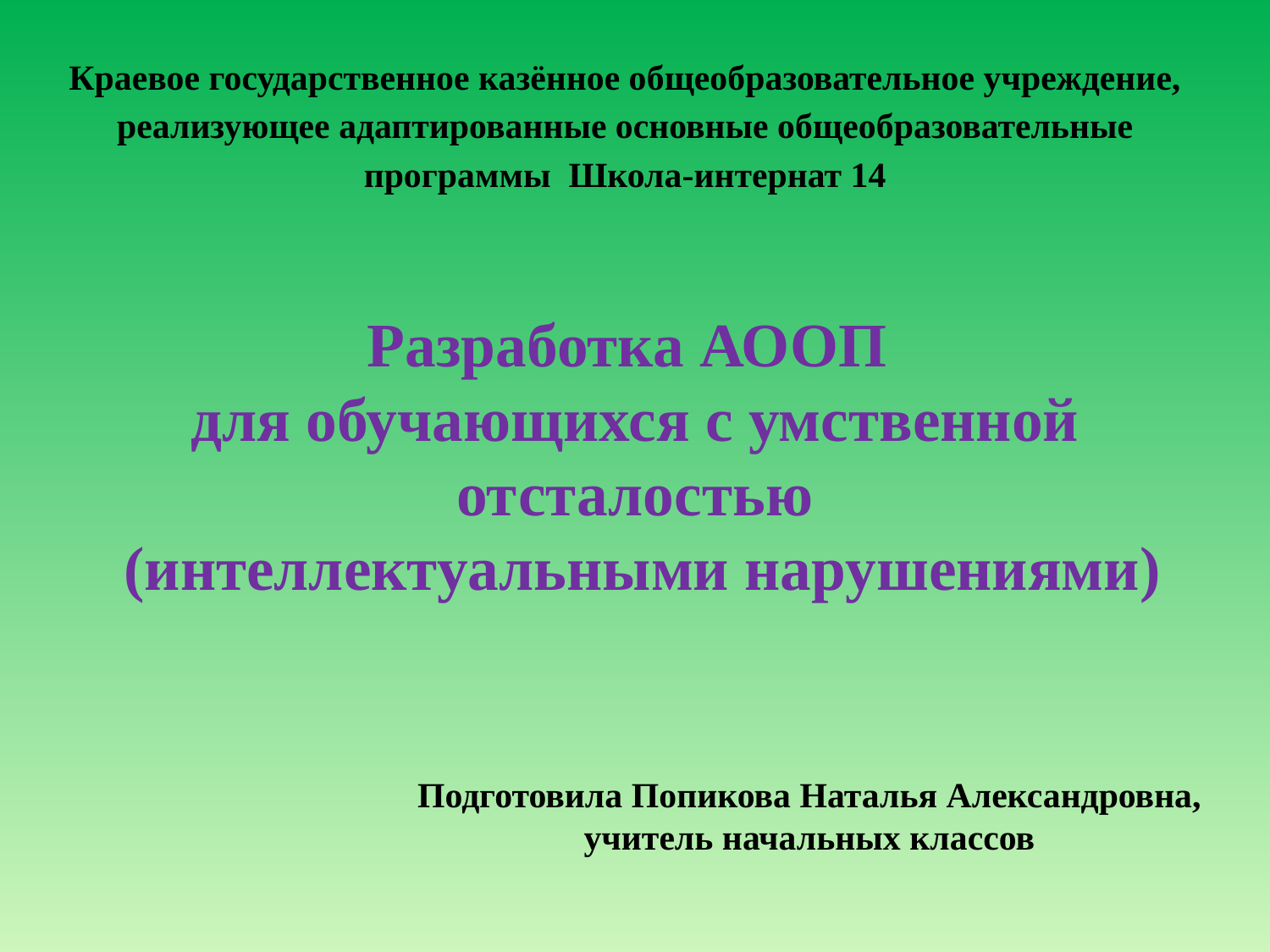

Краевое государственное казённое общеобразовательное учреждение, реализующее адаптированные основные общеобразовательные программы  Школа-интернат 14

# Разработка АООП для обучающихся с умственной отсталостью (интеллектуальными нарушениями)
Подготовила Попикова Наталья Александровна, учитель начальных классов